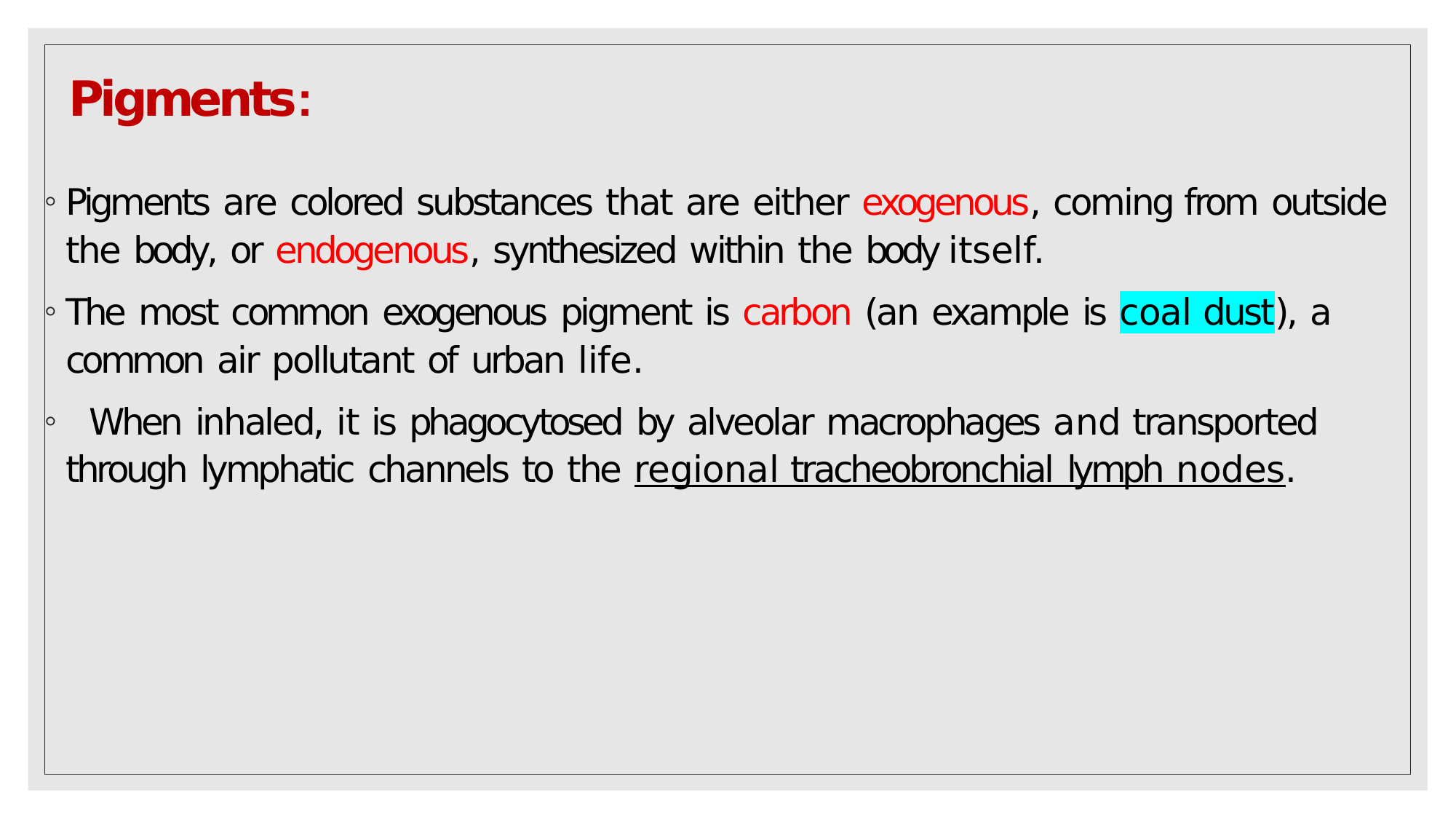

# Pigments:
Pigments are colored substances that are either exogenous, coming from outside the body, or endogenous, synthesized within the body itself.
The most common exogenous pigment is carbon (an example is coal dust), a common air pollutant of urban life.
	When inhaled, it is phagocytosed by alveolar macrophages and transported through lymphatic channels to the regional tracheobronchial lymph nodes.